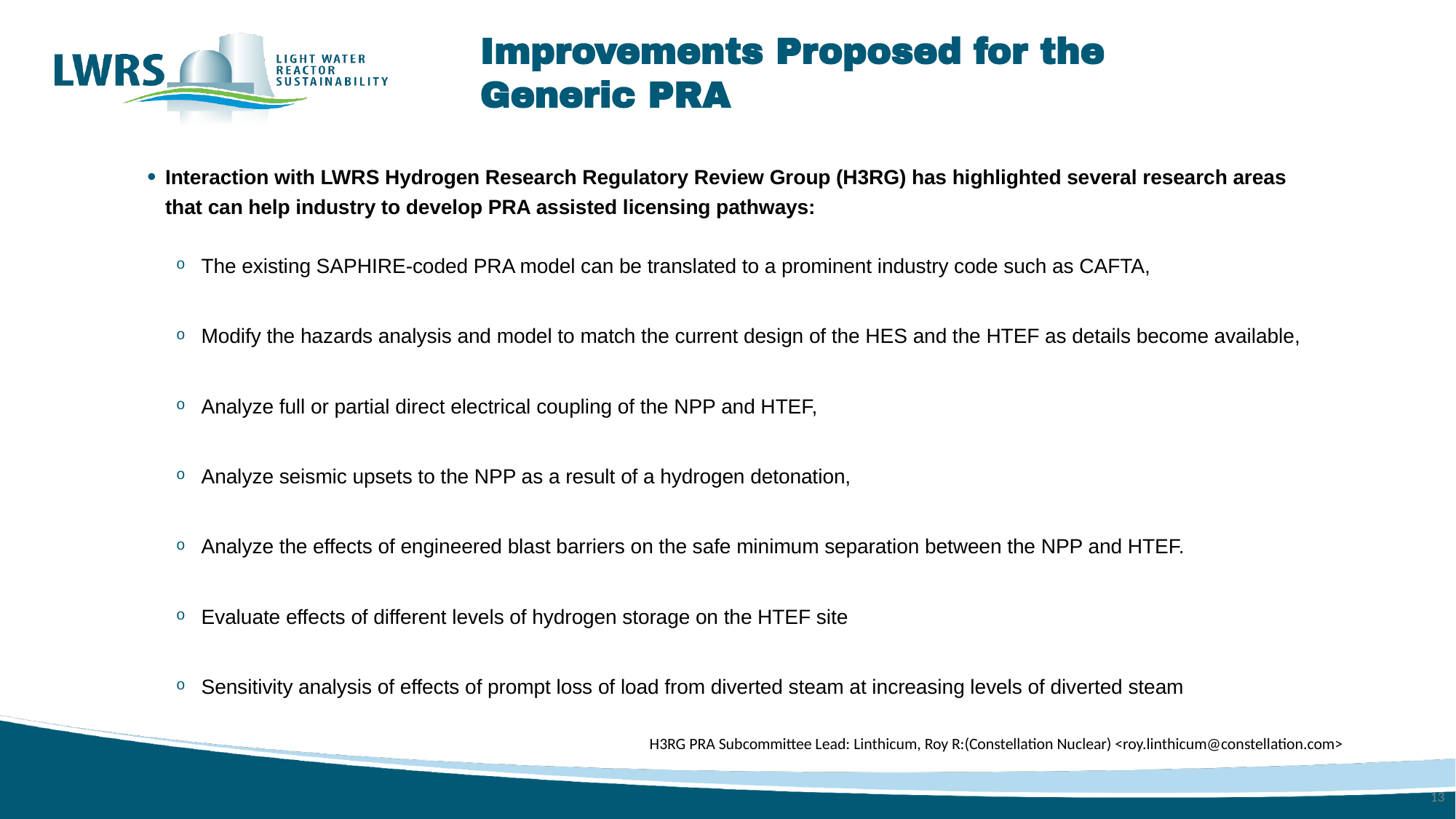

# Improvements Proposed for the Generic PRA
Interaction with LWRS Hydrogen Research Regulatory Review Group (H3RG) has highlighted several research areas that can help industry to develop PRA assisted licensing pathways:

The existing SAPHIRE-coded PRA model can be translated to a prominent industry code such as CAFTA,

Modify the hazards analysis and model to match the current design of the HES and the HTEF as details become available,

Analyze full or partial direct electrical coupling of the NPP and HTEF,

Analyze seismic upsets to the NPP as a result of a hydrogen detonation,

Analyze the effects of engineered blast barriers on the safe minimum separation between the NPP and HTEF.

Evaluate effects of different levels of hydrogen storage on the HTEF site

Sensitivity analysis of effects of prompt loss of load from diverted steam at increasing levels of diverted steam

H3RG PRA Subcommittee Lead: Linthicum, Roy R:(Constellation Nuclear) <roy.linthicum@constellation.com>